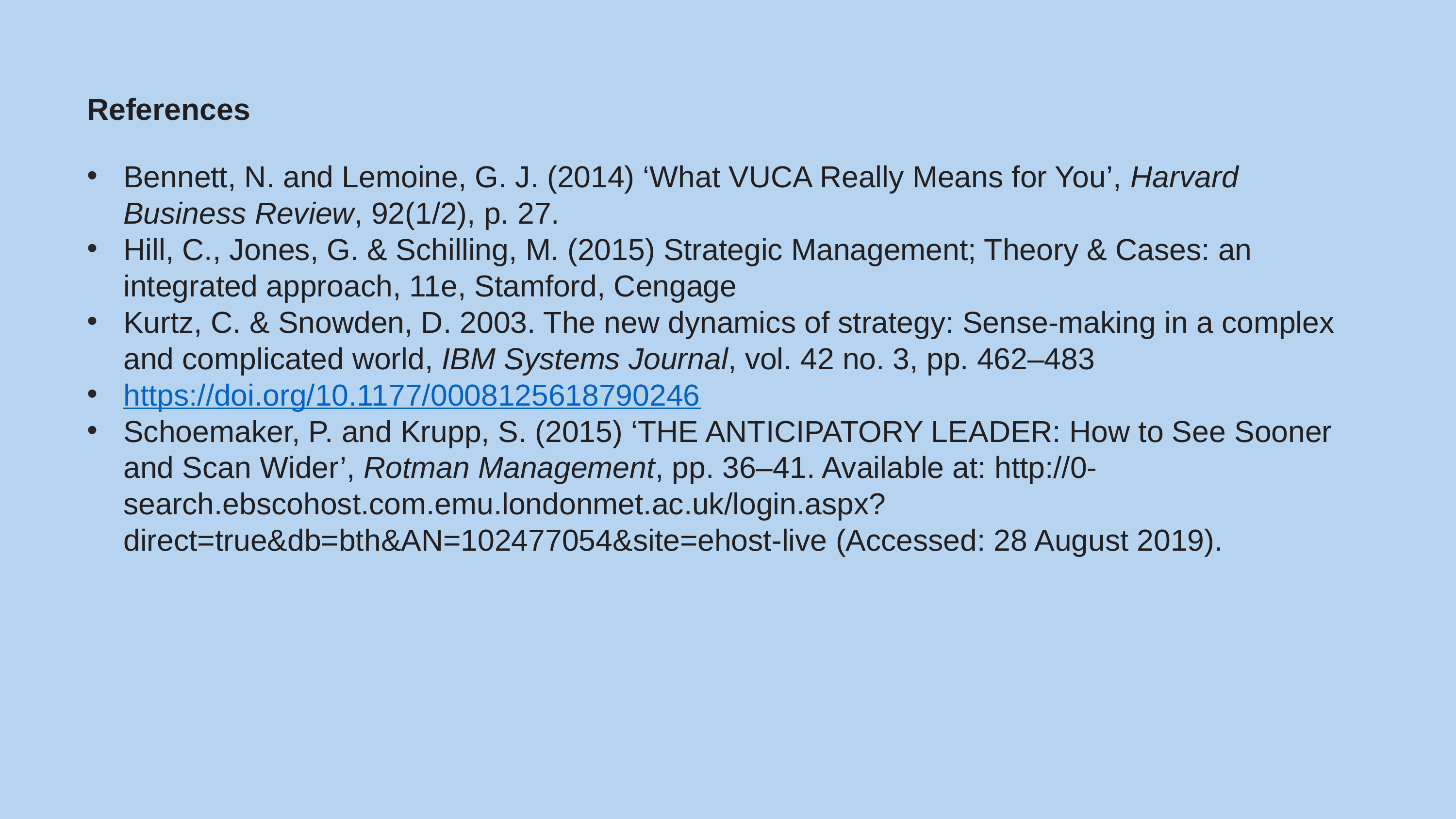

# References
Bennett, N. and Lemoine, G. J. (2014) ‘What VUCA Really Means for You’, Harvard Business Review, 92(1/2), p. 27.
Hill, C., Jones, G. & Schilling, M. (2015) Strategic Management; Theory & Cases: an integrated approach, 11e, Stamford, Cengage
Kurtz, C. & Snowden, D. 2003. The new dynamics of strategy: Sense-making in a complex and complicated world, IBM Systems Journal, vol. 42 no. 3, pp. 462–483
https://doi.org/10.1177/0008125618790246
Schoemaker, P. and Krupp, S. (2015) ‘THE ANTICIPATORY LEADER: How to See Sooner and Scan Wider’, Rotman Management, pp. 36–41. Available at: http://0-search.ebscohost.com.emu.londonmet.ac.uk/login.aspx?direct=true&db=bth&AN=102477054&site=ehost-live (Accessed: 28 August 2019).